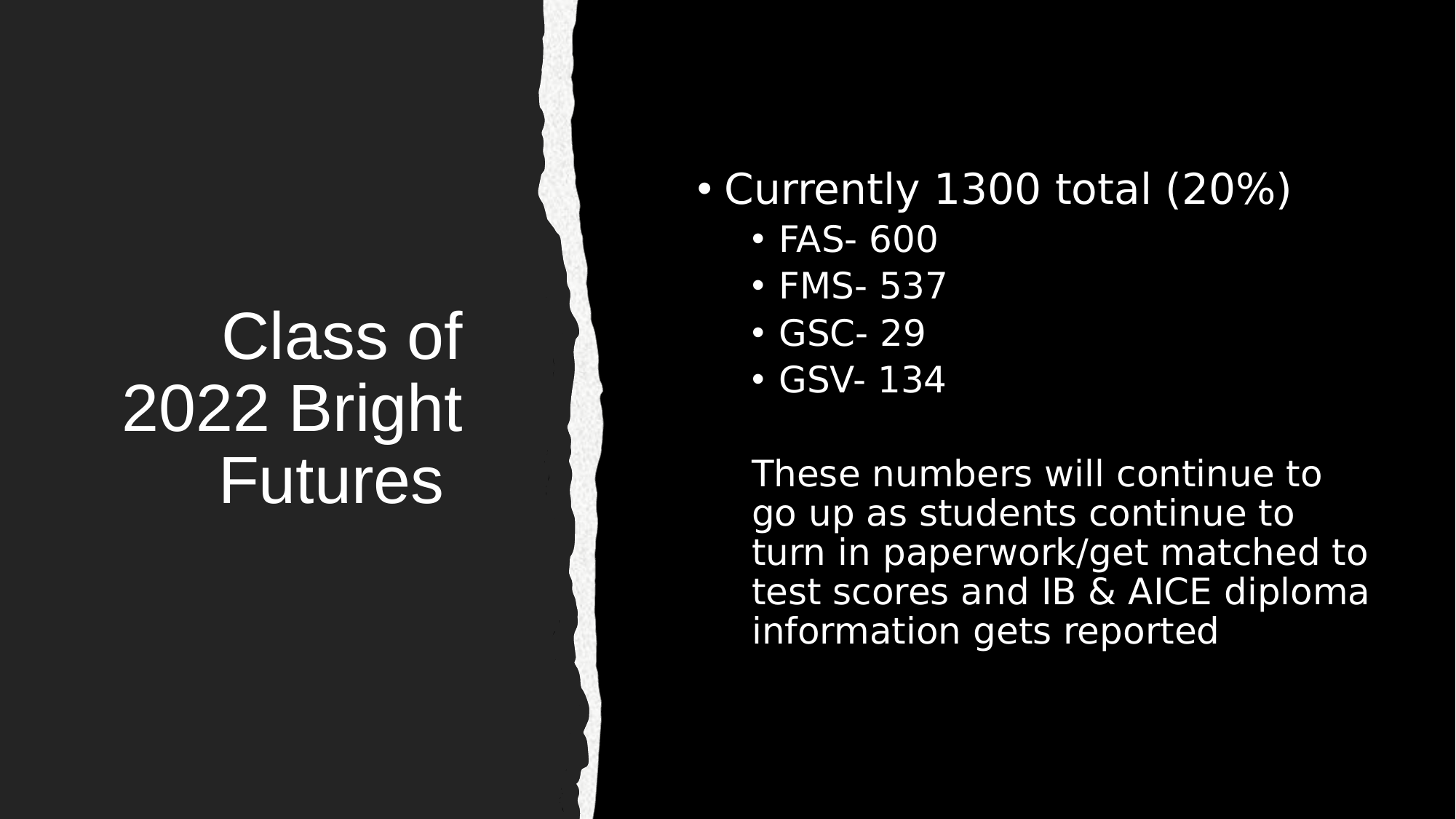

# Class of 2022 Bright Futures
Currently 1300 total (20%)
FAS- 600
FMS- 537
GSC- 29
GSV- 134

These numbers will continue to go up as students continue to turn in paperwork/get matched to test scores and IB & AICE diploma information gets reported